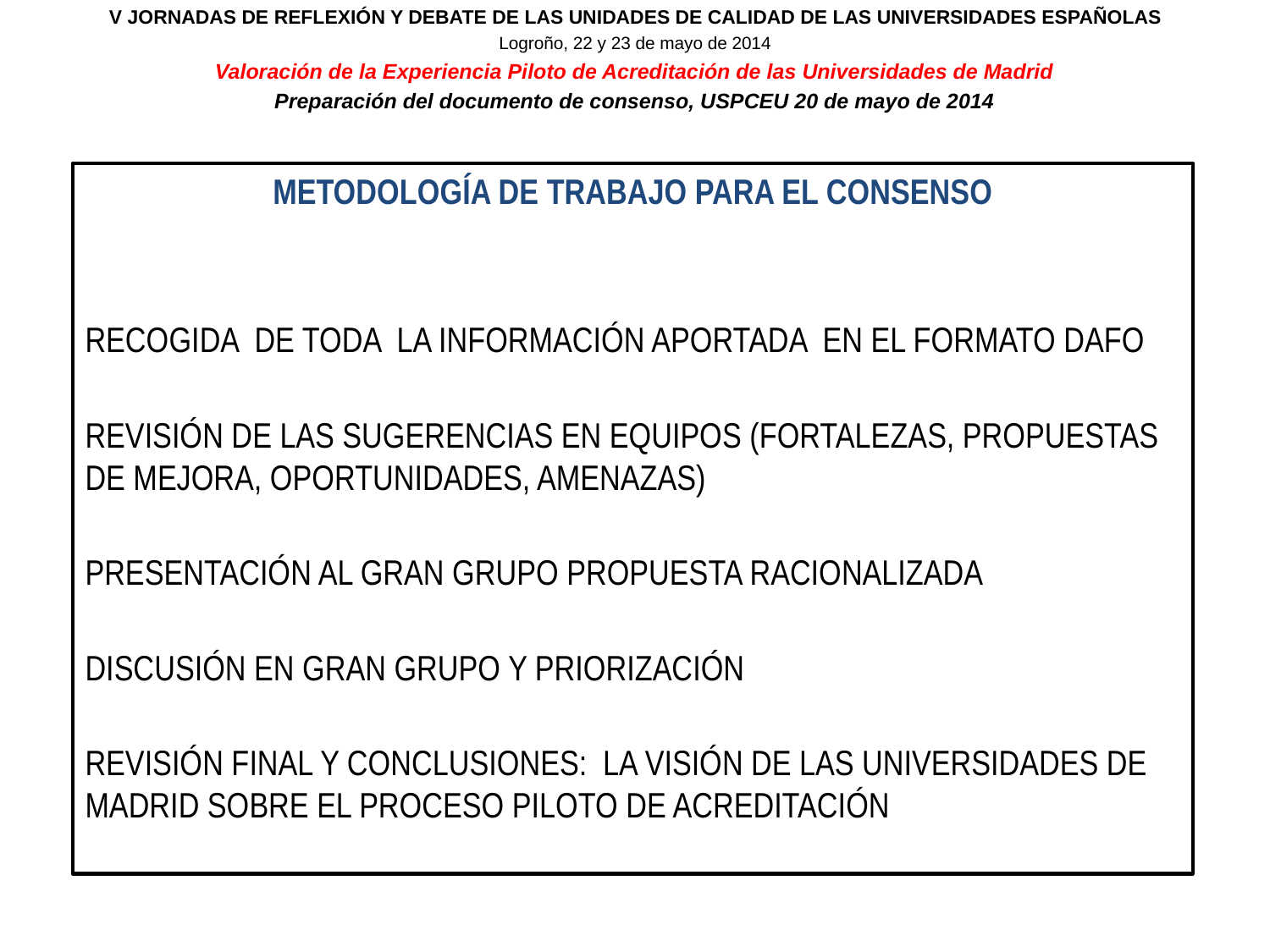

V JORNADAS DE REFLEXIÓN Y DEBATE DE LAS UNIDADES DE CALIDAD DE LAS UNIVERSIDADES ESPAÑOLAS
Logroño, 22 y 23 de mayo de 2014
Valoración de la Experiencia Piloto de Acreditación de las Universidades de Madrid
Preparación del documento de consenso, USPCEU 20 de mayo de 2014
METODOLOGÍA DE TRABAJO PARA EL CONSENSO

RECOGIDA  DE TODA  LA INFORMACIÓN APORTADA  EN EL FORMATO DAFO
REVISIÓN DE LAS SUGERENCIAS EN EQUIPOS (FORTALEZAS, PROPUESTAS DE MEJORA, OPORTUNIDADES, AMENAZAS)
PRESENTACIÓN AL GRAN GRUPO PROPUESTA RACIONALIZADA
DISCUSIÓN EN GRAN GRUPO Y PRIORIZACIÓN
REVISIÓN FINAL Y CONCLUSIONES:  LA VISIÓN DE LAS UNIVERSIDADES DE MADRID SOBRE EL PROCESO PILOTO DE ACREDITACIÓN